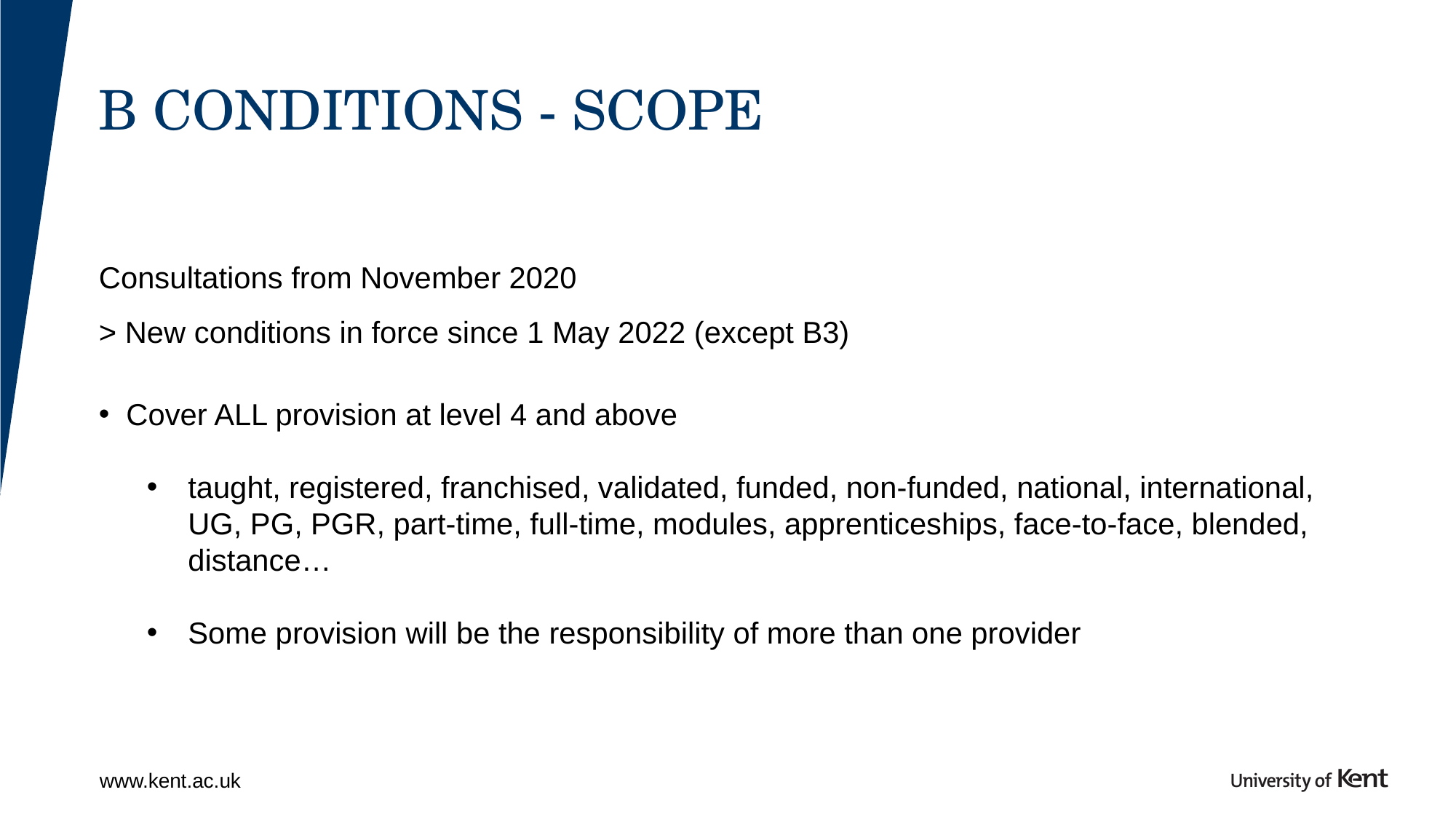

# B conditions - Scope
Consultations from November 2020
> New conditions in force since 1 May 2022 (except B3)
Cover ALL provision at level 4 and above

taught, registered, franchised, validated, funded, non-funded, national, international, UG, PG, PGR, part-time, full-time, modules, apprenticeships, face-to-face, blended, distance…

Some provision will be the responsibility of more than one provider